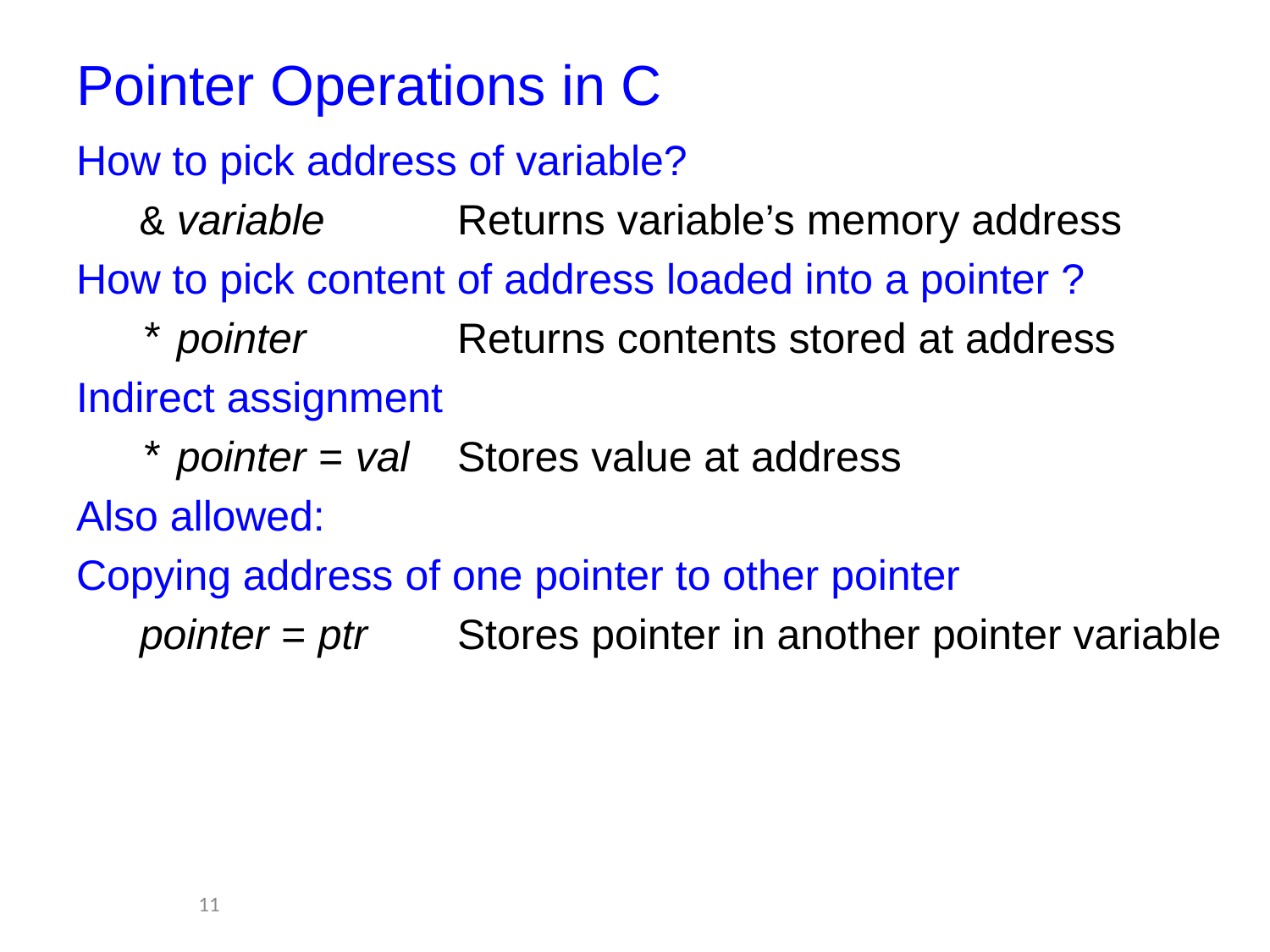

# Pointer Operations in C
How to pick address of variable?
& variable		Returns variable’s memory address
How to pick content of address loaded into a pointer ?
* pointer		Returns contents stored at address
Indirect assignment
* pointer = val	Stores value at address
Also allowed:
Copying address of one pointer to other pointer
pointer = ptr	Stores pointer in another pointer variable
11